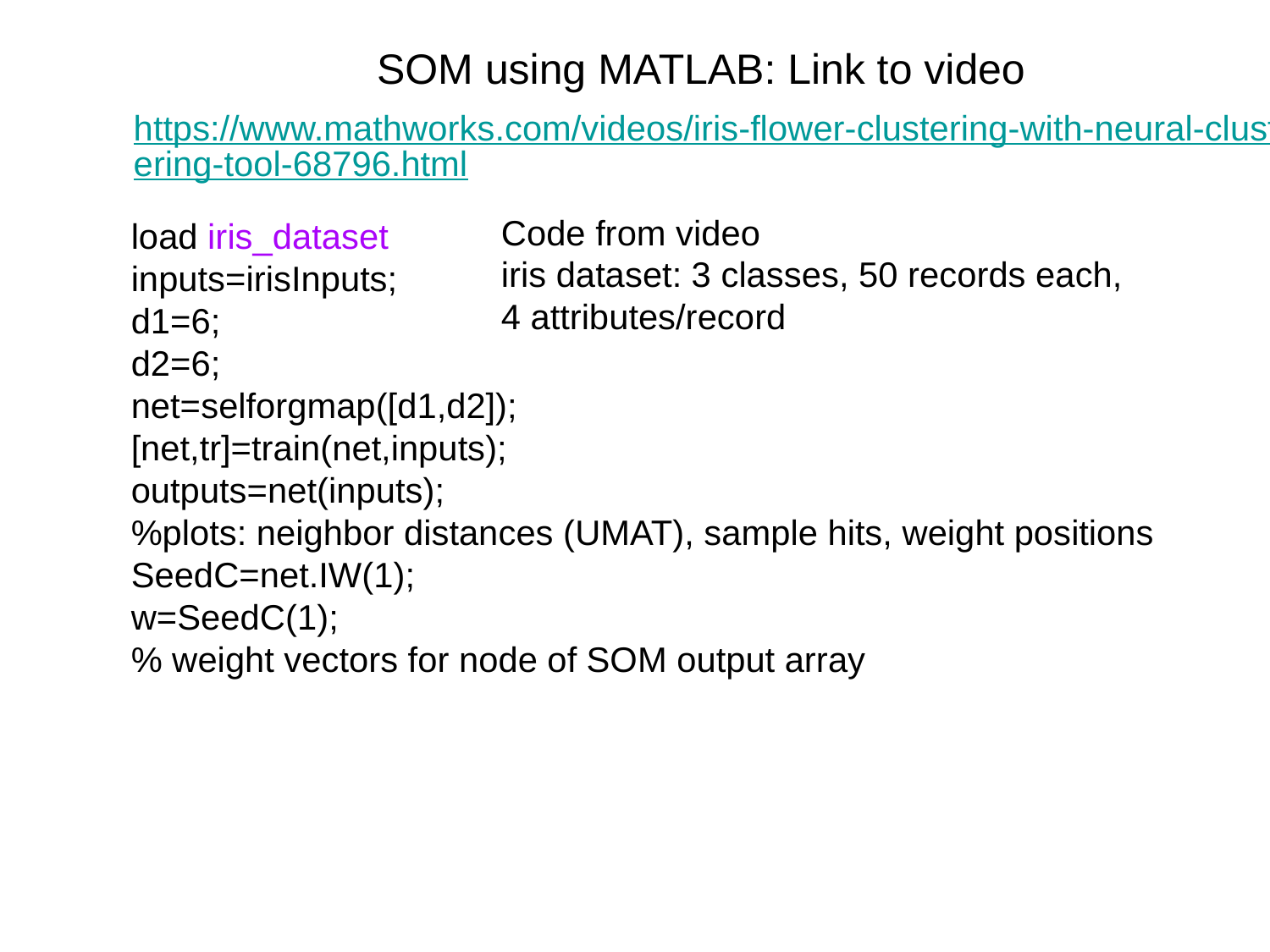

SOM using MATLAB: Link to video
https://www.mathworks.com/videos/iris-flower-clustering-with-neural-clustering-tool-68796.html
Code from video
iris dataset: 3 classes, 50 records each,
4 attributes/record
load iris_dataset
inputs=irisInputs;
d1=6;
d2=6;
net=selforgmap([d1,d2]);
[net,tr]=train(net,inputs);
outputs=net(inputs);
%plots: neighbor distances (UMAT), sample hits, weight positions
SeedC=net.IW(1);
w=SeedC(1);
% weight vectors for node of SOM output array